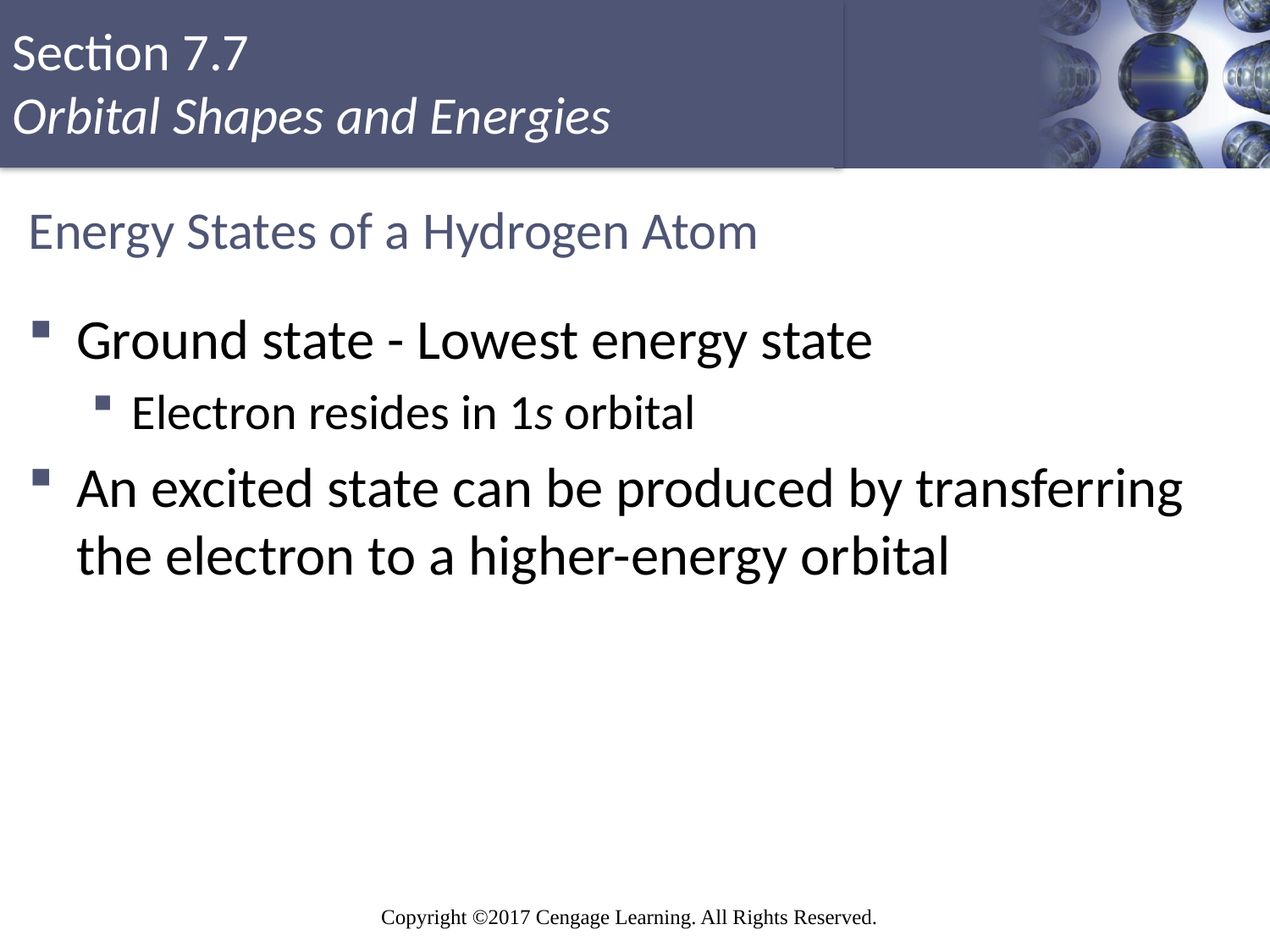

# Energy States of a Hydrogen Atom
Ground state - Lowest energy state
Electron resides in 1s orbital
An excited state can be produced by transferring the electron to a higher-energy orbital